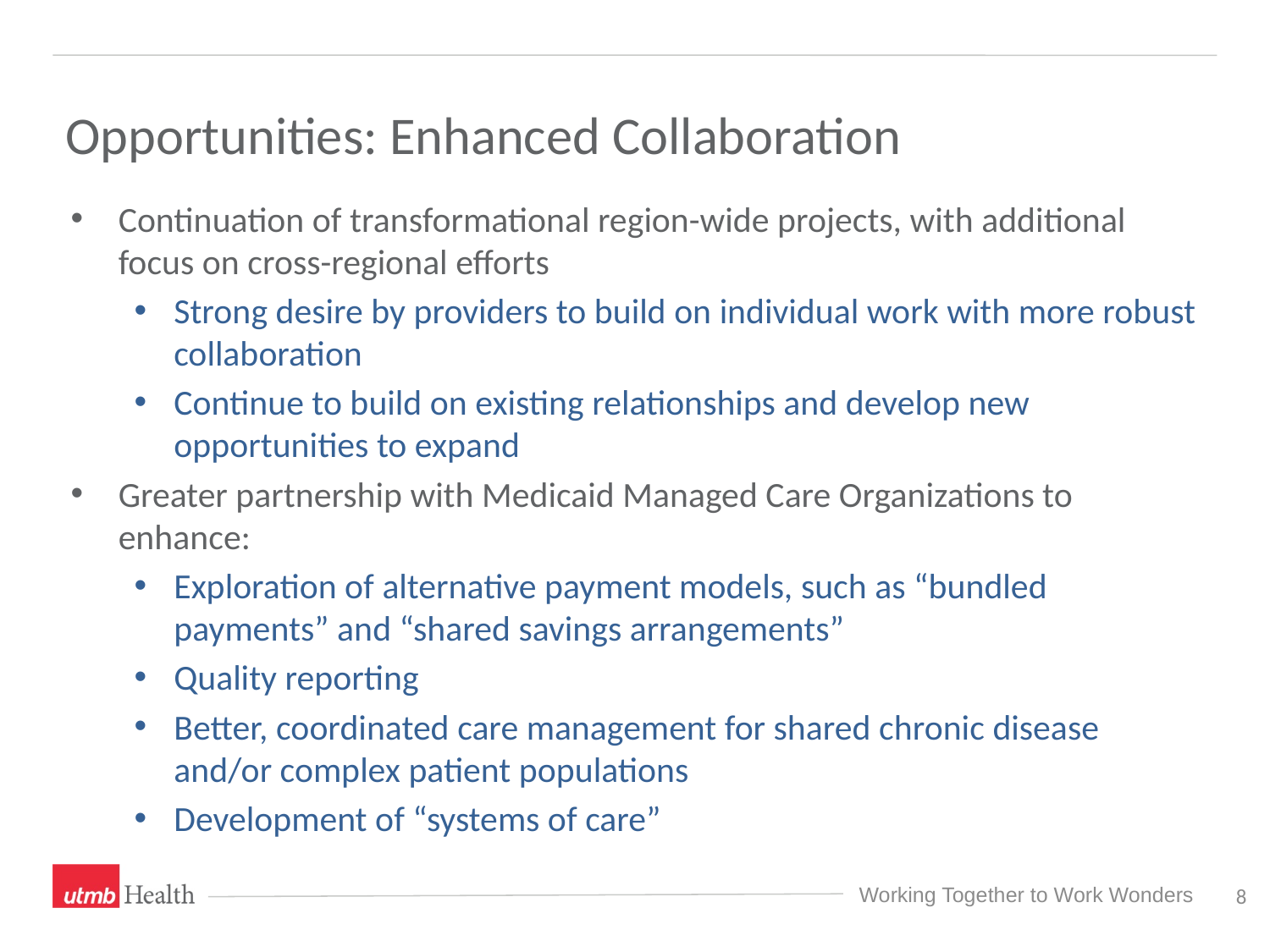

# Opportunities: Enhanced Collaboration
Continuation of transformational region-wide projects, with additional focus on cross-regional efforts
Strong desire by providers to build on individual work with more robust collaboration
Continue to build on existing relationships and develop new opportunities to expand
Greater partnership with Medicaid Managed Care Organizations to enhance:
Exploration of alternative payment models, such as “bundled payments” and “shared savings arrangements”
Quality reporting
Better, coordinated care management for shared chronic disease and/or complex patient populations
Development of “systems of care”
8